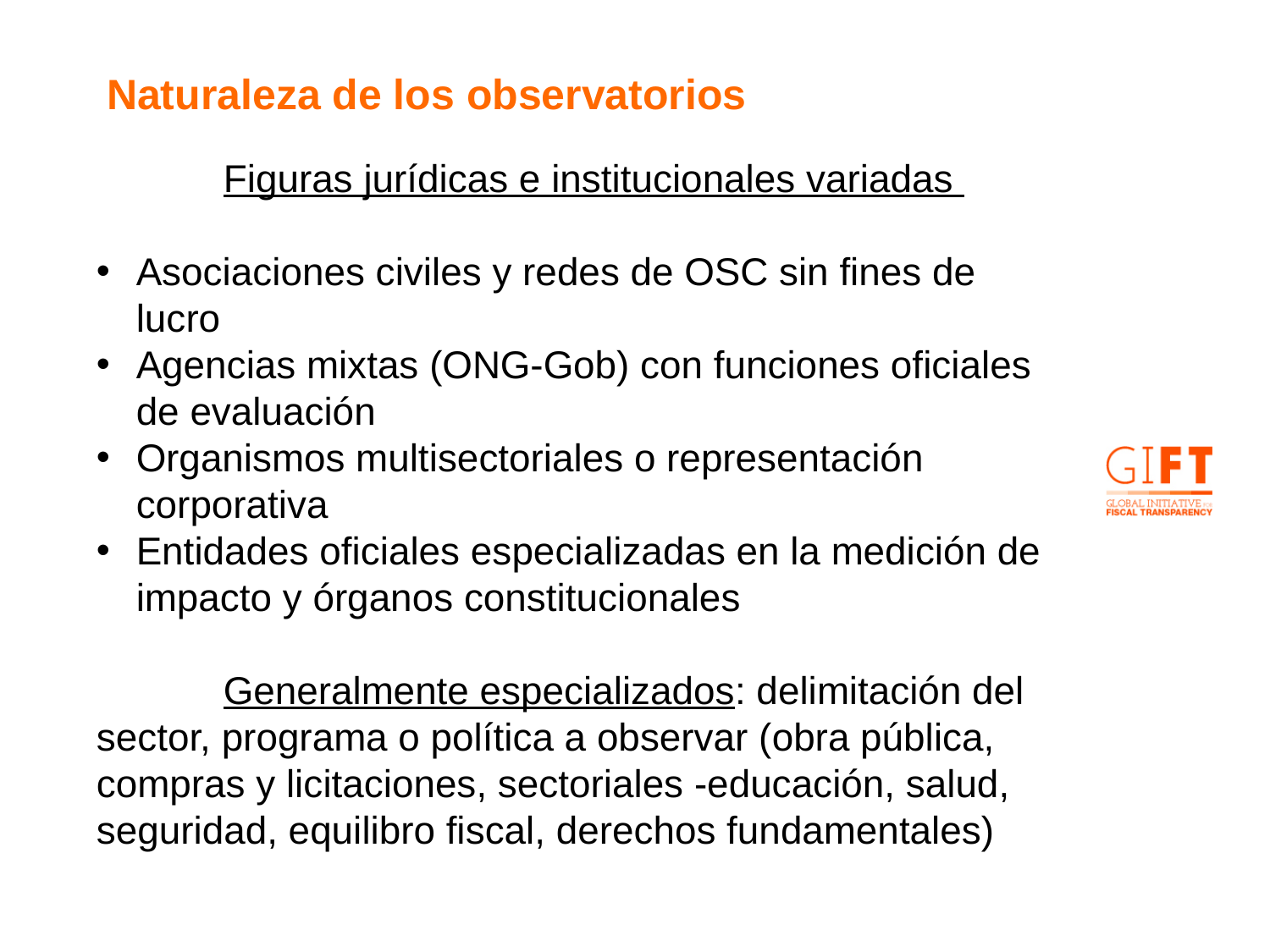

Naturaleza de los observatorios
	Figuras jurídicas e institucionales variadas

Asociaciones civiles y redes de OSC sin fines de lucro
Agencias mixtas (ONG-Gob) con funciones oficiales de evaluación
Organismos multisectoriales o representación corporativa
Entidades oficiales especializadas en la medición de impacto y órganos constitucionales

	Generalmente especializados: delimitación del sector, programa o política a observar (obra pública, compras y licitaciones, sectoriales -educación, salud, seguridad, equilibro fiscal, derechos fundamentales)